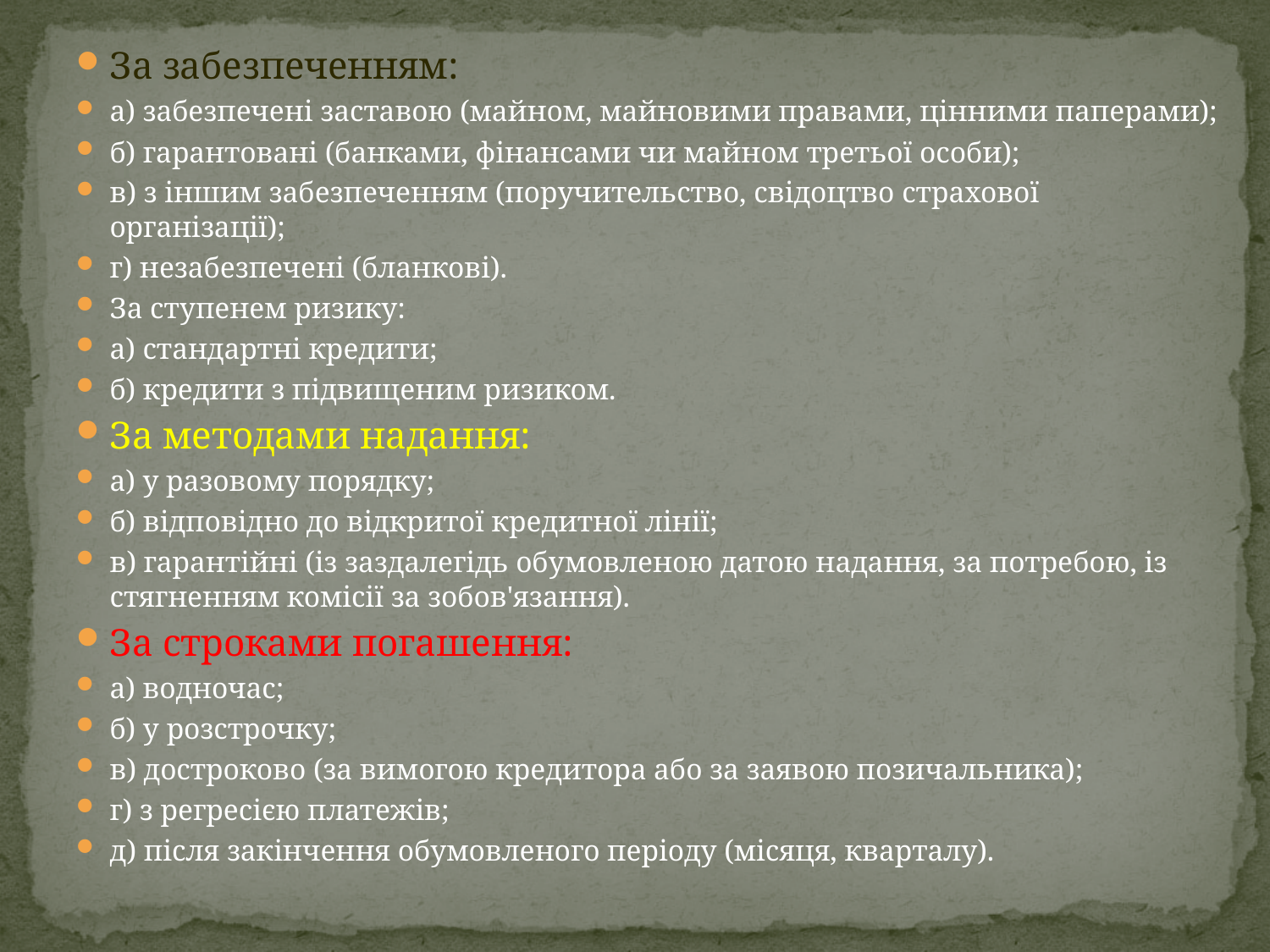

За забезпеченням:
а) забезпечені заставою (майном, майновими правами, цінними паперами);
б) гарантовані (банками, фінансами чи майном третьої особи);
в) з іншим забезпеченням (поручительство, свідоцтво страхової організації);
г) незабезпечені (бланкові).
За ступенем ризику:
а) стандартні кредити;
б) кредити з підвищеним ризиком.
За методами надання:
а) у разовому порядку;
б) відповідно до відкритої кредитної лінії;
в) гарантійні (із заздалегідь обумовленою датою надання, за потребою, із стягненням комісії за зобов'язання).
За строками погашення:
а) водночас;
б) у розстрочку;
в) достроково (за вимогою кредитора або за заявою позичальника);
г) з регресією платежів;
д) після закінчення обумовленого періоду (місяця, кварталу).